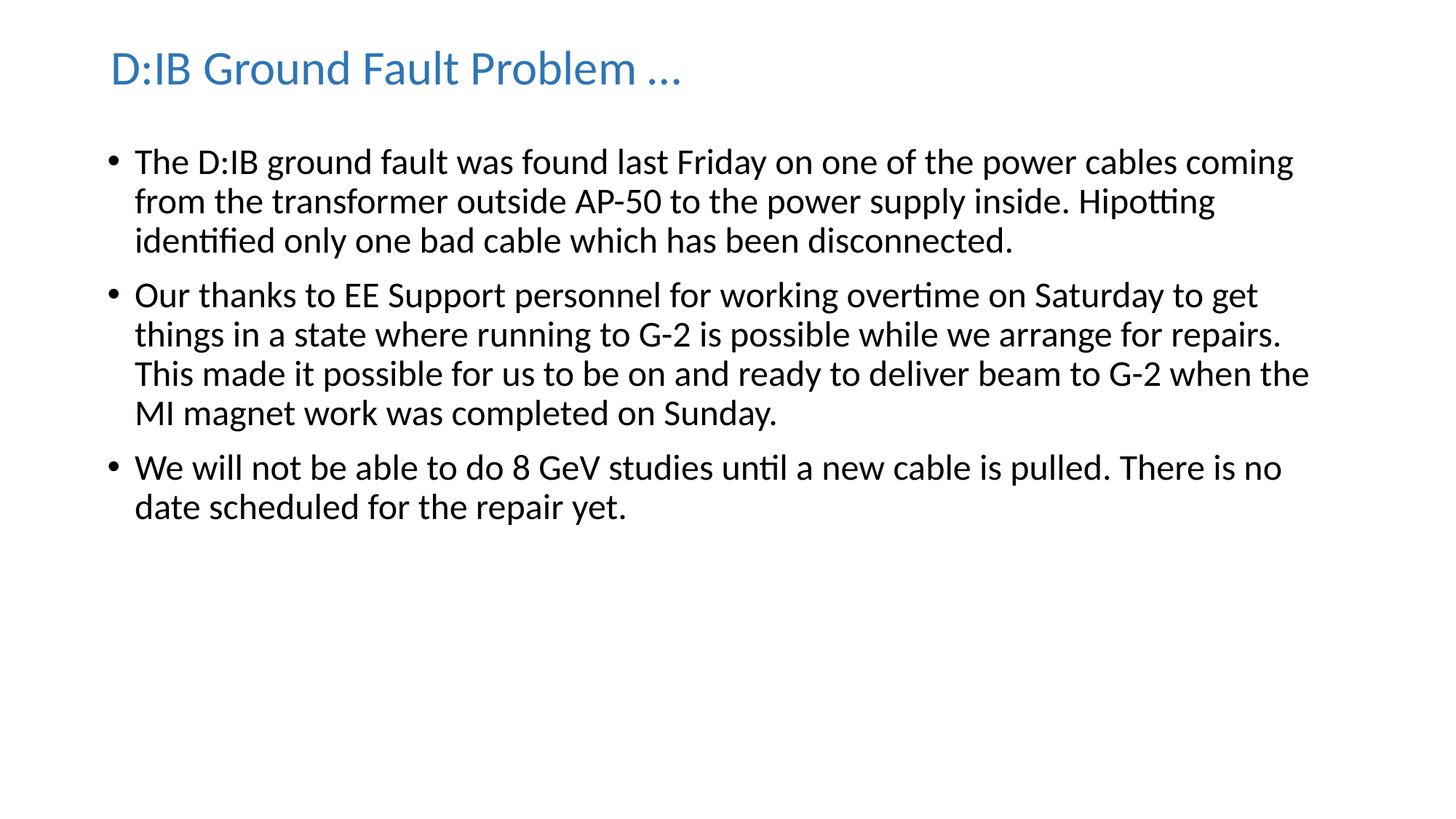

# D:IB Ground Fault Problem …
The D:IB ground fault was found last Friday on one of the power cables coming from the transformer outside AP-50 to the power supply inside. Hipotting identified only one bad cable which has been disconnected.
Our thanks to EE Support personnel for working overtime on Saturday to get things in a state where running to G-2 is possible while we arrange for repairs. This made it possible for us to be on and ready to deliver beam to G-2 when the MI magnet work was completed on Sunday.
We will not be able to do 8 GeV studies until a new cable is pulled. There is no date scheduled for the repair yet.